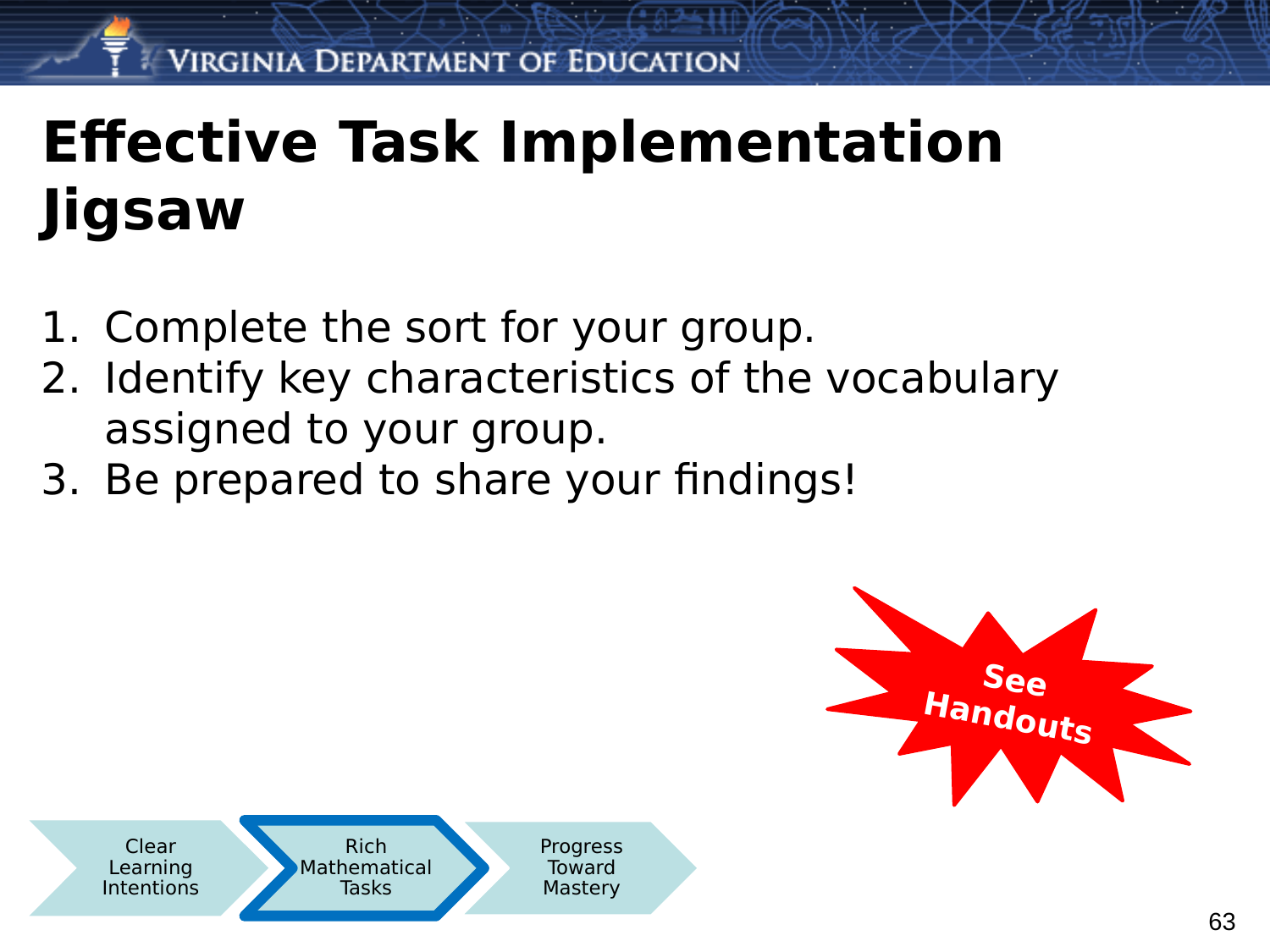

# Effective Task Implementation Jigsaw
Complete the sort for your group.
Identify key characteristics of the vocabulary assigned to your group.
Be prepared to share your findings!
See Handouts
Clear Learning Intentions
Rich Mathematical Tasks
Progress Toward Mastery
63